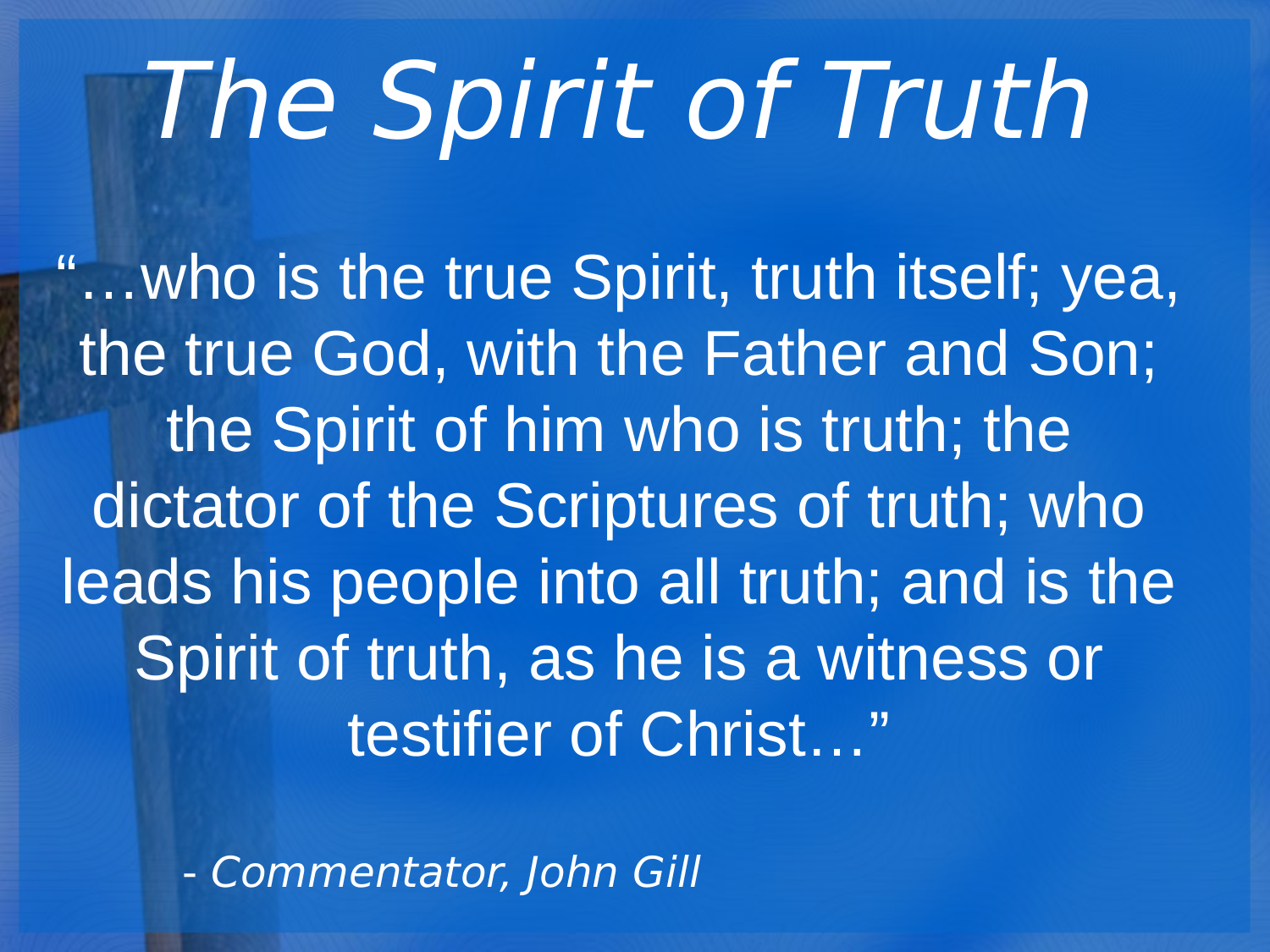

The Spirit of Truth

“…who is the true Spirit, truth itself; yea, the true God, with the Father and Son; the Spirit of him who is truth; the dictator of the Scriptures of truth; who leads his people into all truth; and is the Spirit of truth, as he is a witness or testifier of Christ…”

	- Commentator, John Gill